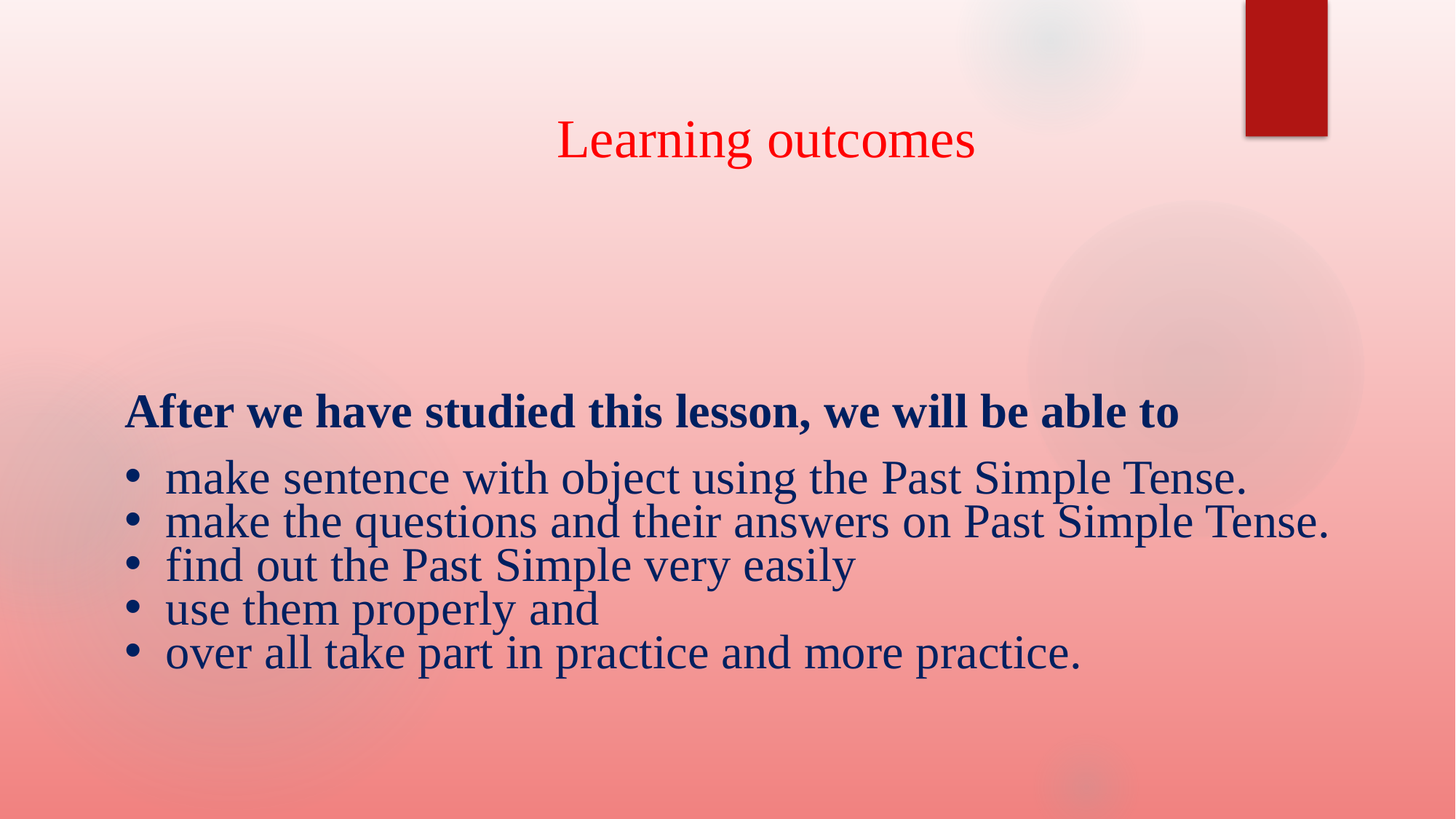

Learning outcomes
After we have studied this lesson, we will be able to

make sentence with object using the Past Simple Tense.
make the questions and their answers on Past Simple Tense.
find out the Past Simple very easily
use them properly and
over all take part in practice and more practice.